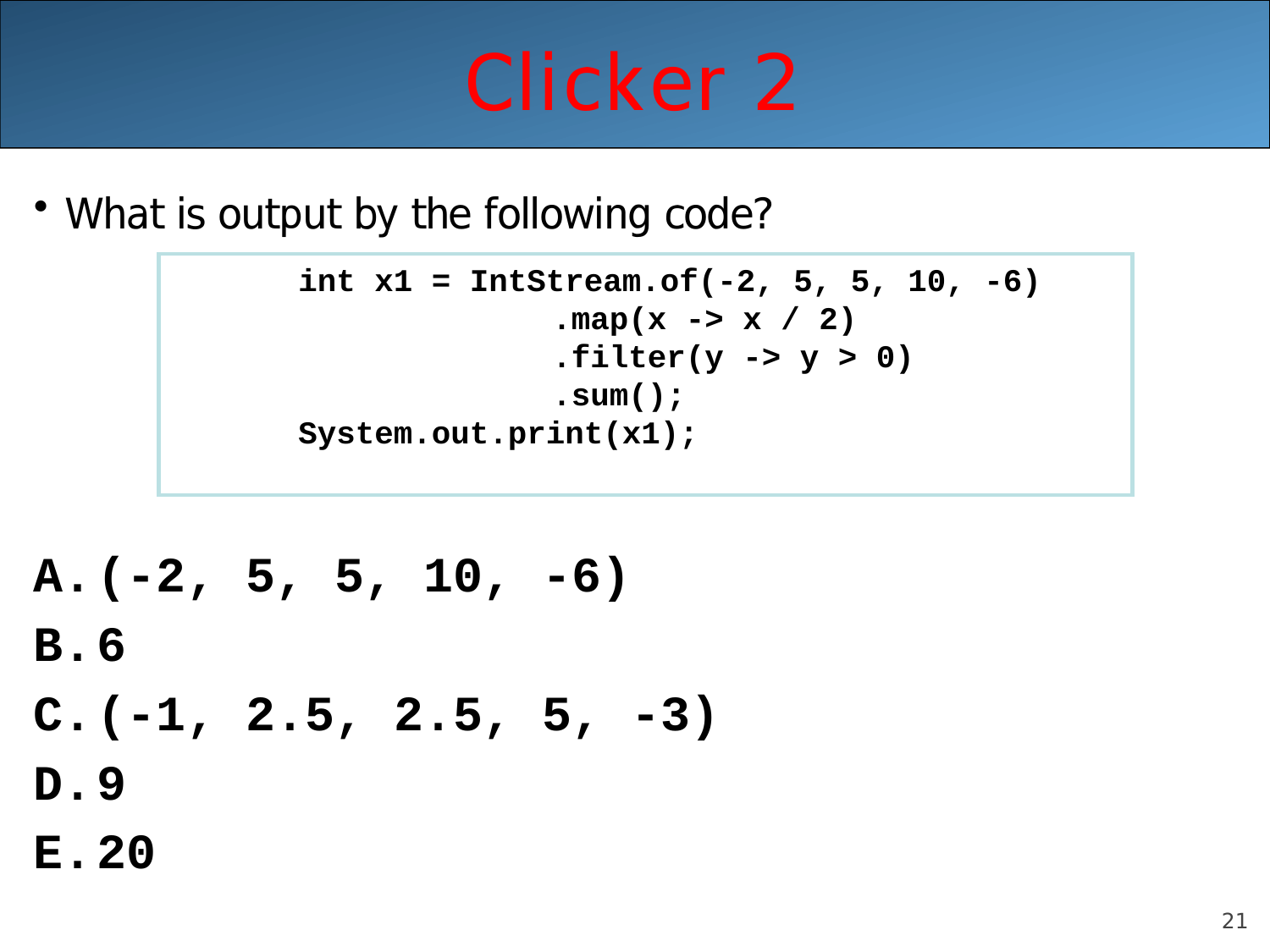

# Clicker 2
What is output by the following code?

(-2, 5, 5, 10, -6)
6
(-1, 2.5, 2.5, 5, -3)
9
20

	int x1 = IntStream.of(-2, 5, 5, 10, -6)
			.map(x -> x / 2)
			.filter(y -> y > 0)
			.sum();
	System.out.print(x1);